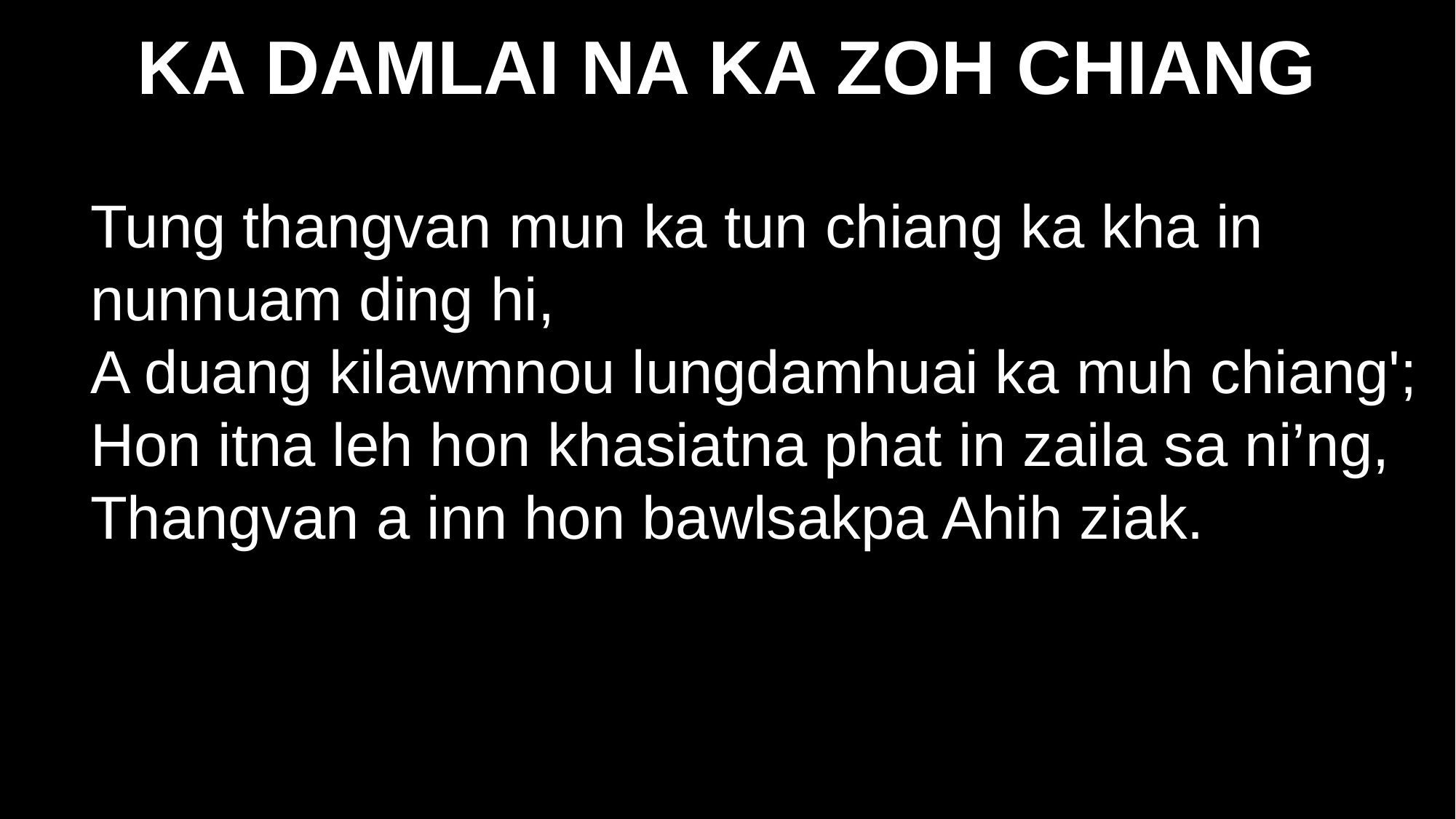

# KA DAMLAI NA KA ZOH CHIANG
Tung thangvan mun ka tun chiang ka kha in nunnuam ding hi,
A duang kilawmnou lungdamhuai ka muh chiang';
Hon itna leh hon khasiatna phat in zaila sa ni’ng,
Thangvan a inn hon bawlsakpa Ahih ziak.